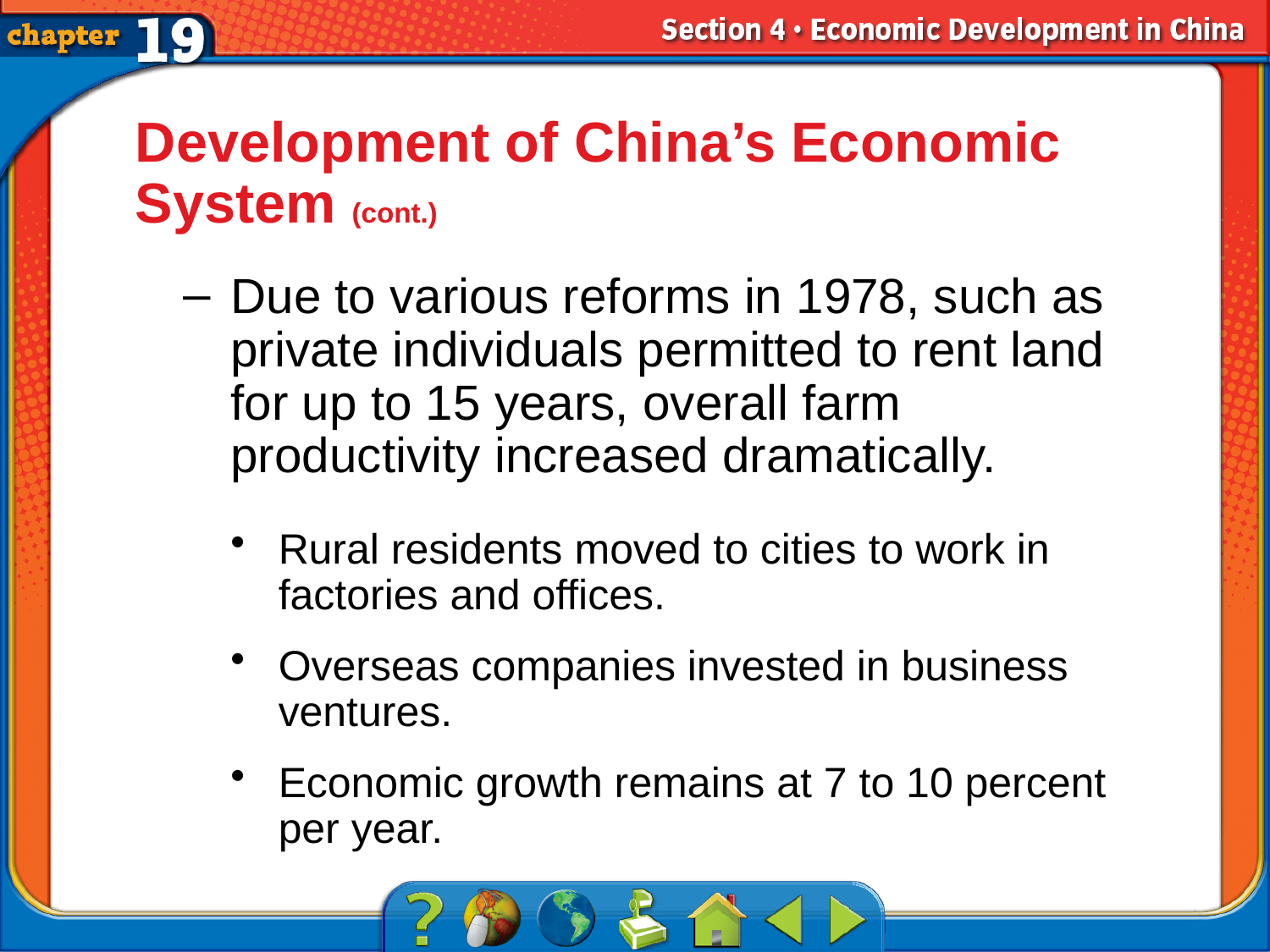

Development of China’s Economic System (cont.)
Due to various reforms in 1978, such as private individuals permitted to rent land for up to 15 years, overall farm productivity increased dramatically.
Rural residents moved to cities to work in factories and offices.
Overseas companies invested in business ventures.
Economic growth remains at 7 to 10 percent per year.
# Section 4